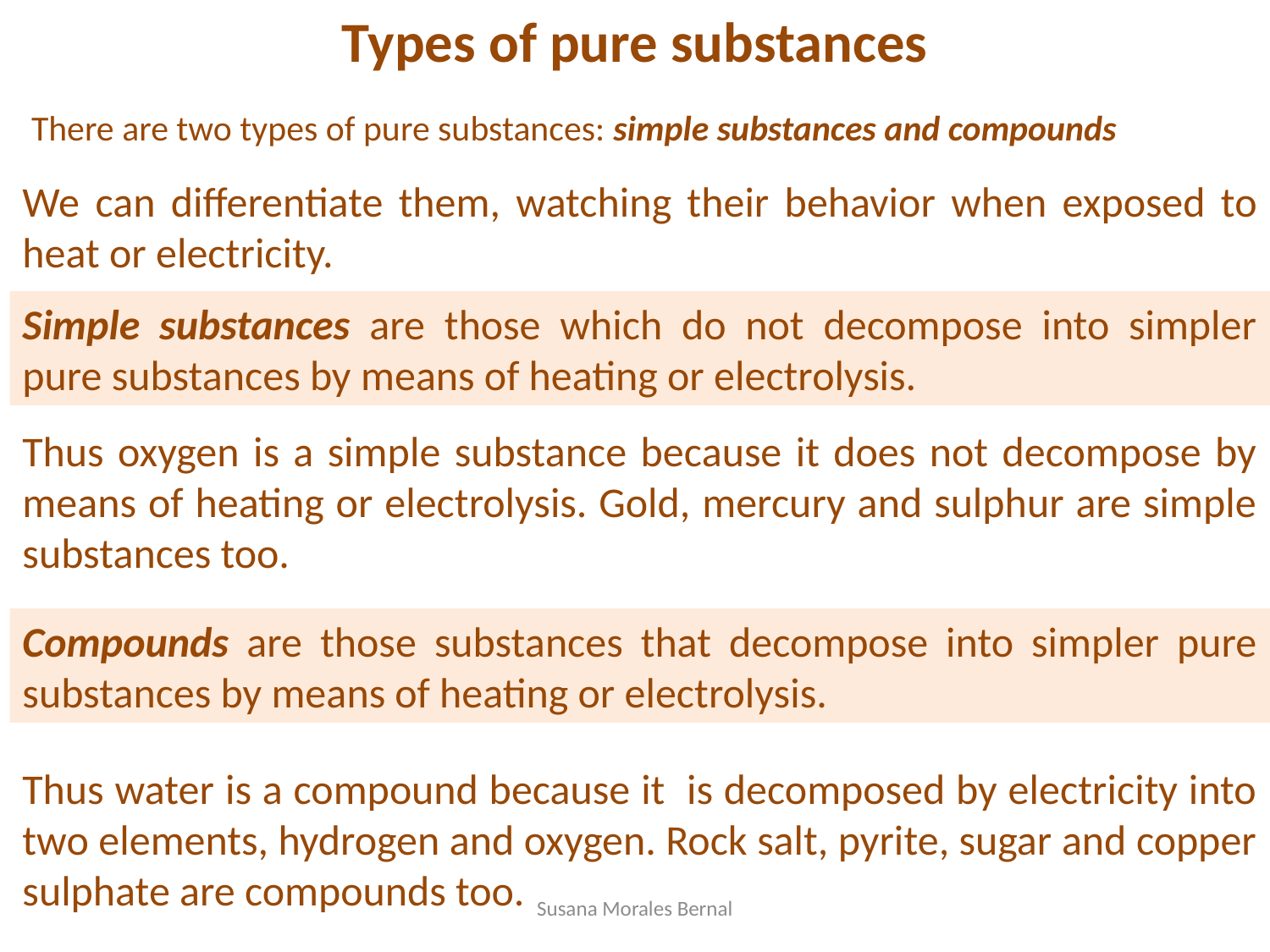

Types of pure substances
There are two types of pure substances: simple substances and compounds
We can differentiate them, watching their behavior when exposed to heat or electricity.
Simple substances are those which do not decompose into simpler pure substances by means of heating or electrolysis.
Thus oxygen is a simple substance because it does not decompose by means of heating or electrolysis. Gold, mercury and sulphur are simple substances too.
Compounds are those substances that decompose into simpler pure substances by means of heating or electrolysis.
Thus water is a compound because it  is decomposed by electricity into two elements, hydrogen and oxygen. Rock salt, pyrite, sugar and copper sulphate are compounds too.
Susana Morales Bernal